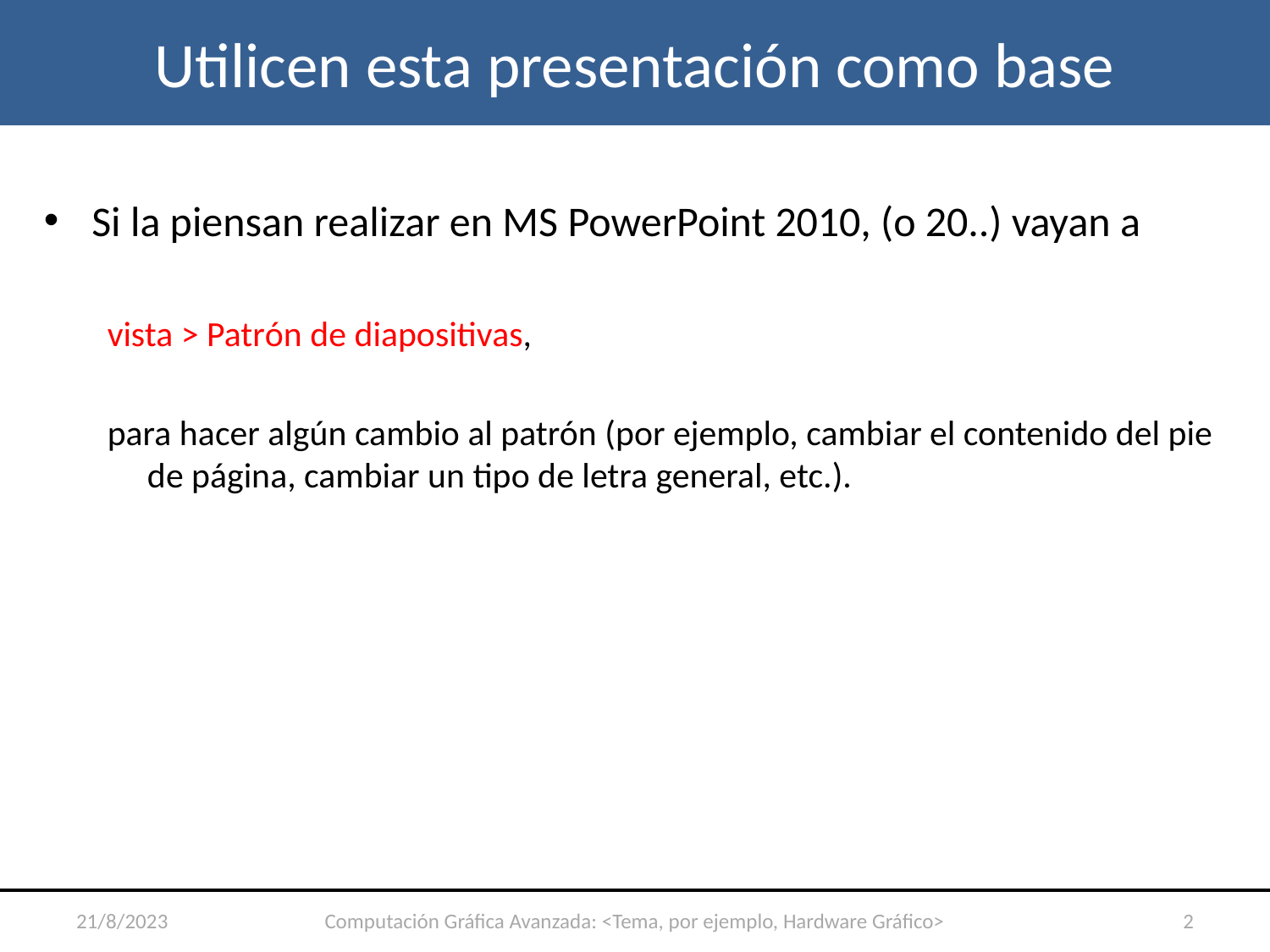

# Utilicen esta presentación como base
Si la piensan realizar en MS PowerPoint 2010, (o 20..) vayan a

vista > Patrón de diapositivas,

para hacer algún cambio al patrón (por ejemplo, cambiar el contenido del pie de página, cambiar un tipo de letra general, etc.).
21/8/2023
Computación Gráfica Avanzada: <Tema, por ejemplo, Hardware Gráfico>
2